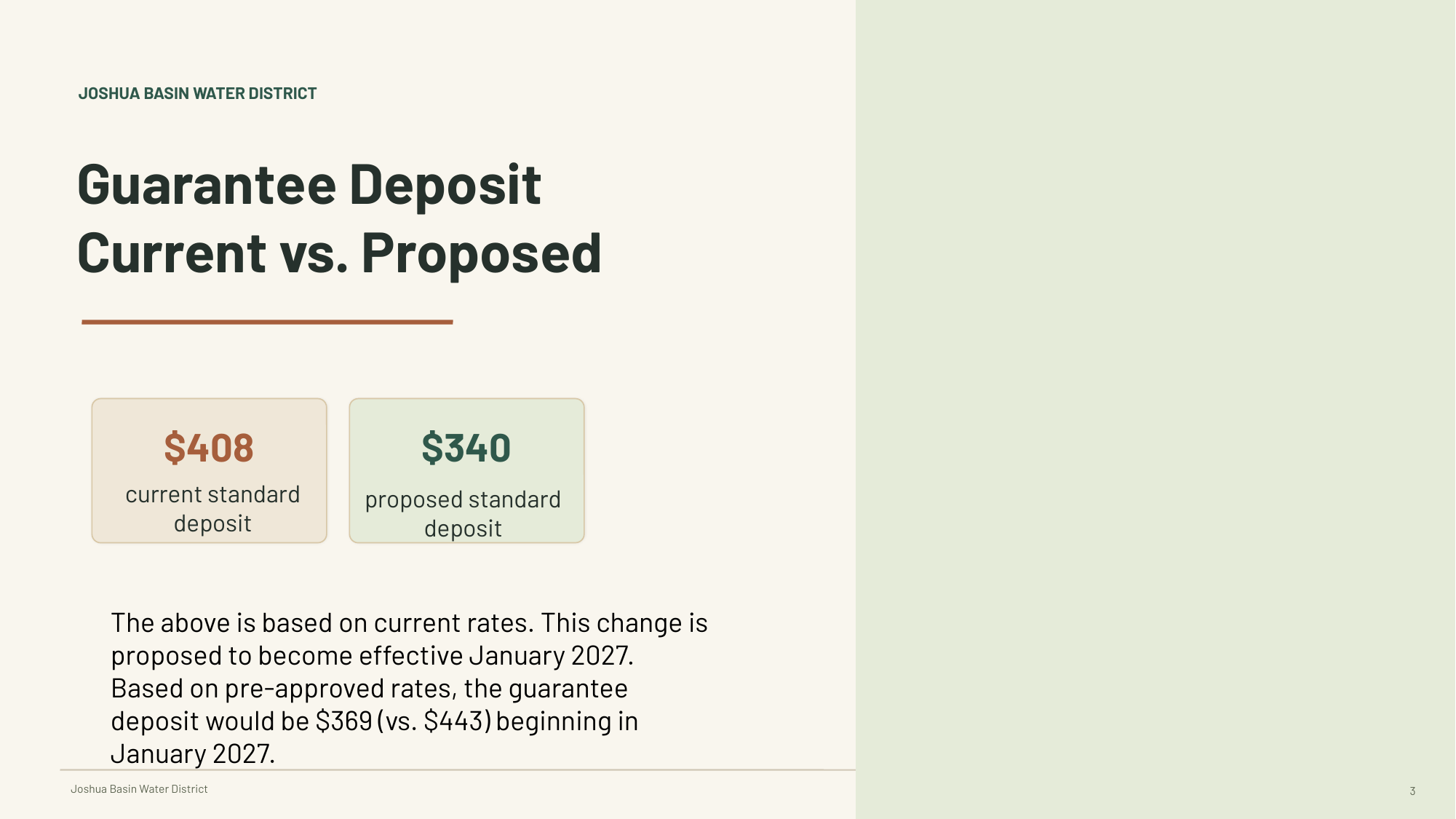

JOSHUA BASIN WATER DISTRICT
Guarantee Deposit
Current vs. Proposed

$408
$340
current standard deposit
proposed standard deposit
The above is based on current rates. This change is proposed to become effective January 2027.  Based on pre-approved rates, the guarantee deposit would be $369 (vs. $443) beginning in January 2027.
3